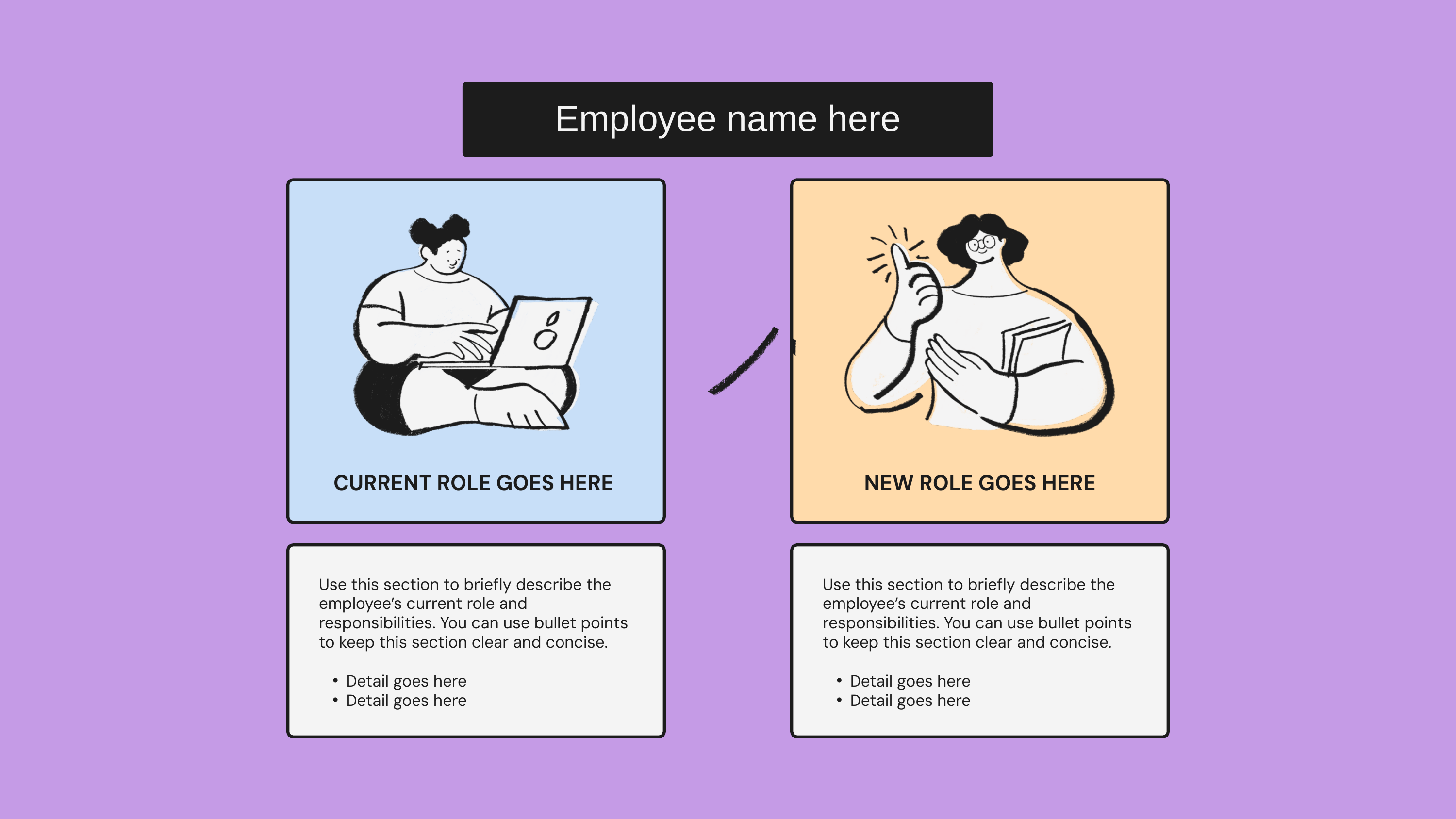

Employee name here

CURRENT ROLE GOES HERE
NEW ROLE GOES HERE

Use this section to briefly describe the employee’s current role and responsibilities. You can use bullet points to keep this section clear and concise.

Detail goes here
Detail goes here
Use this section to briefly describe the employee’s current role and responsibilities. You can use bullet points to keep this section clear and concise.

Detail goes here
Detail goes here